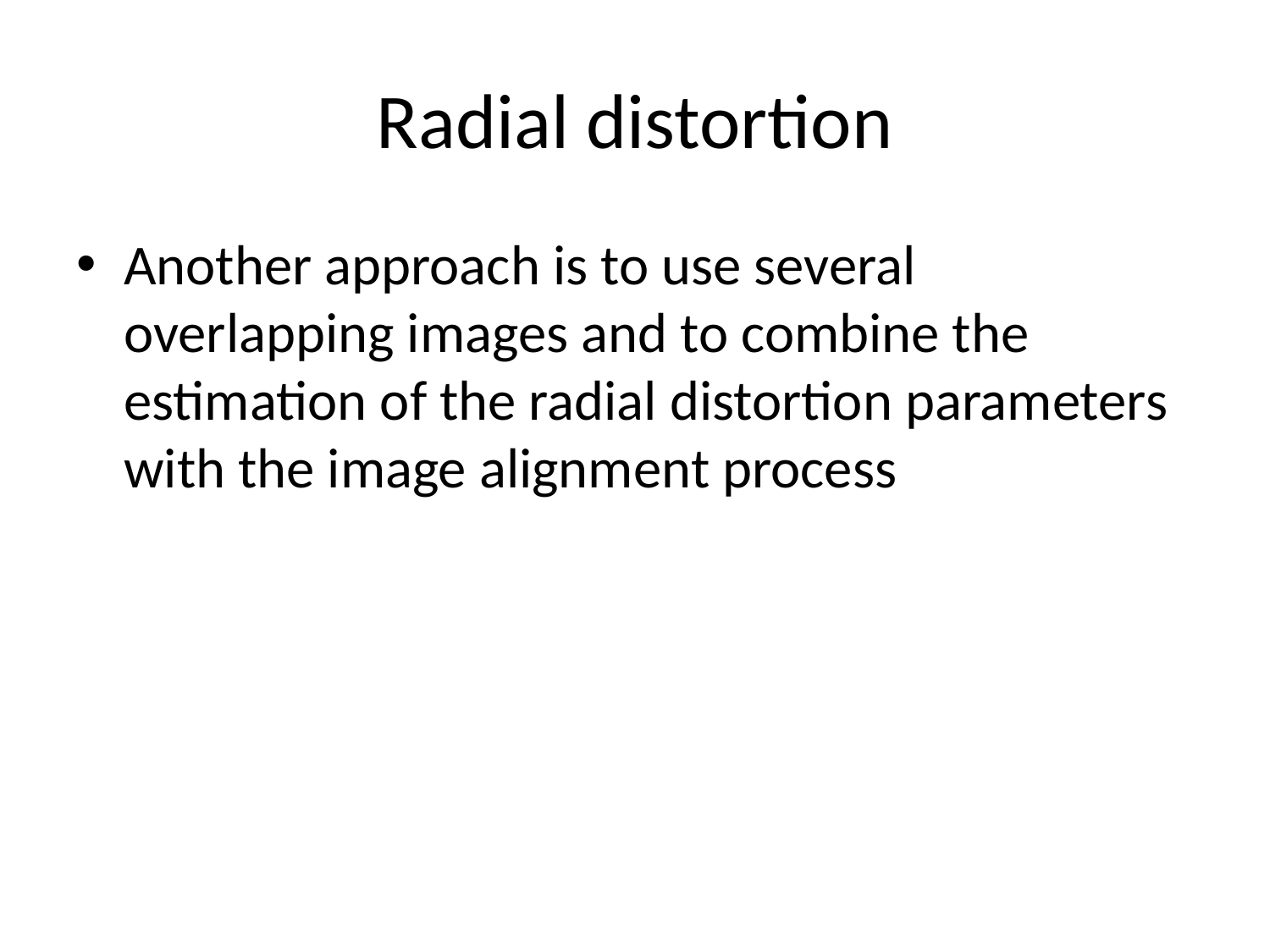

# Radial distortion
Another approach is to use several overlapping images and to combine the estimation of the radial distortion parameters with the image alignment process